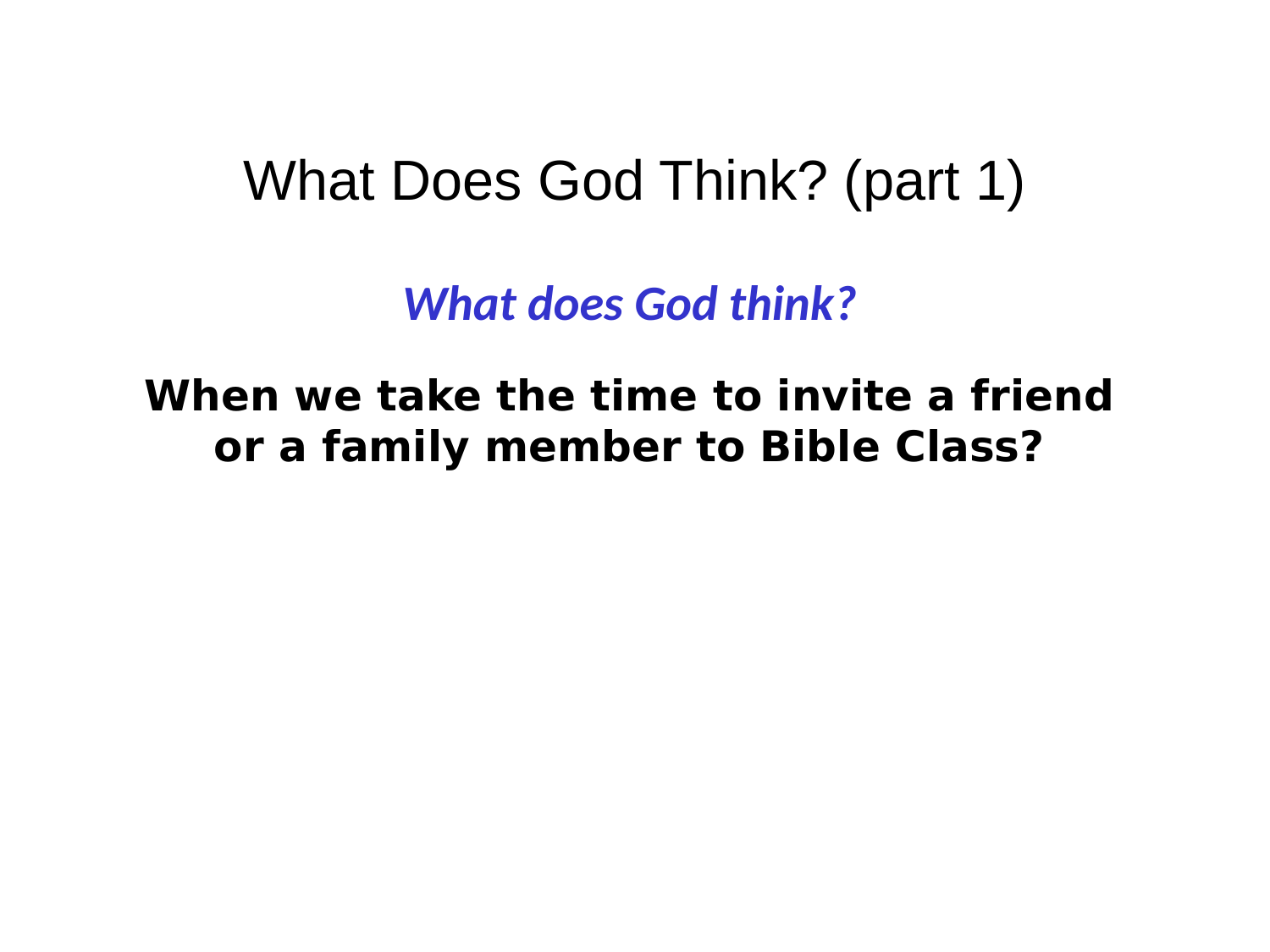

What Does God Think? (part 1)
What does God think?

When we take the time to invite a friend or a family member to Bible Class?